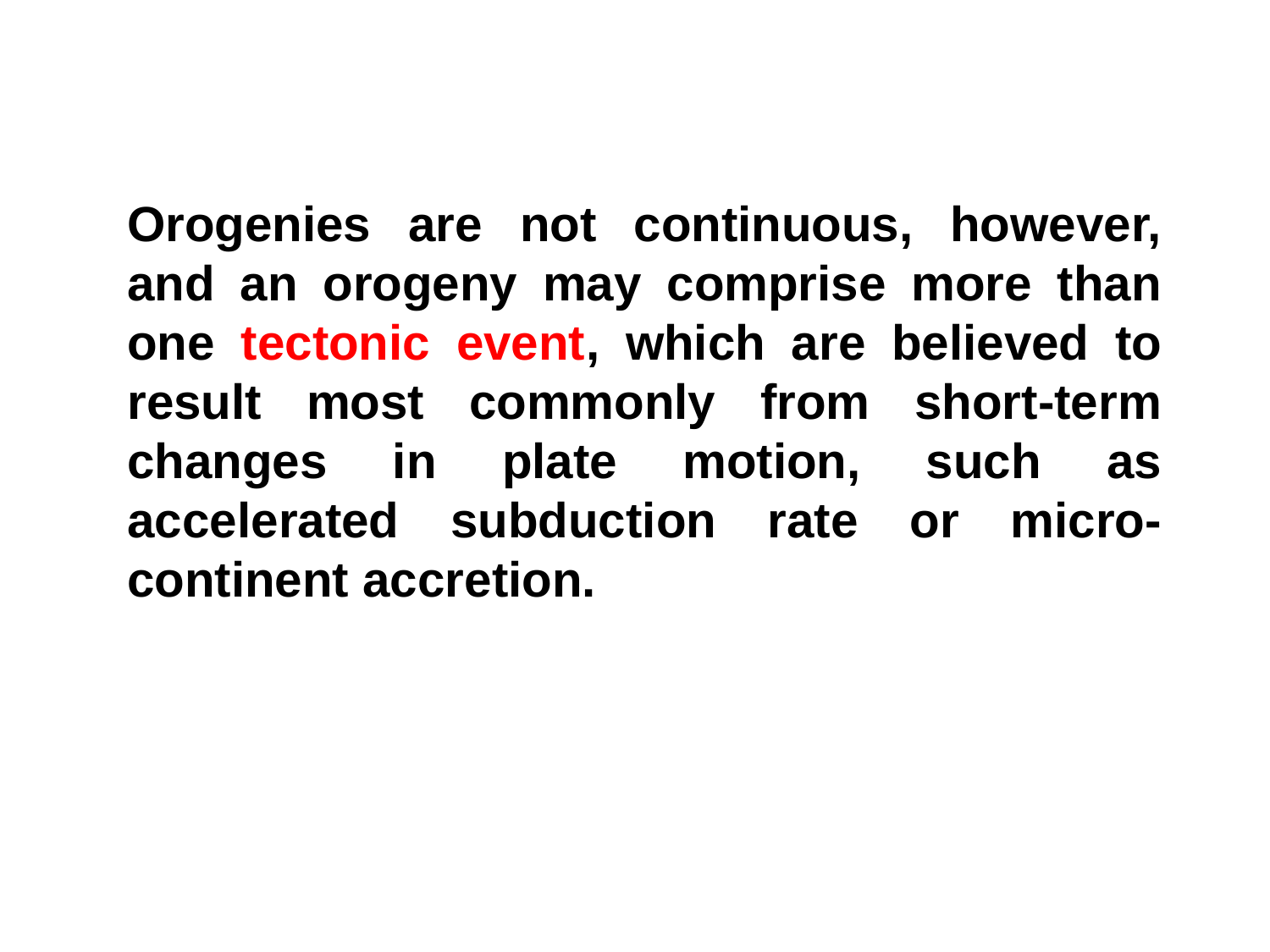

Orogenies are not continuous, however, and an orogeny may comprise more than one tectonic event, which are believed to result most commonly from short-term changes in plate motion, such as accelerated subduction rate or micro-continent accretion.